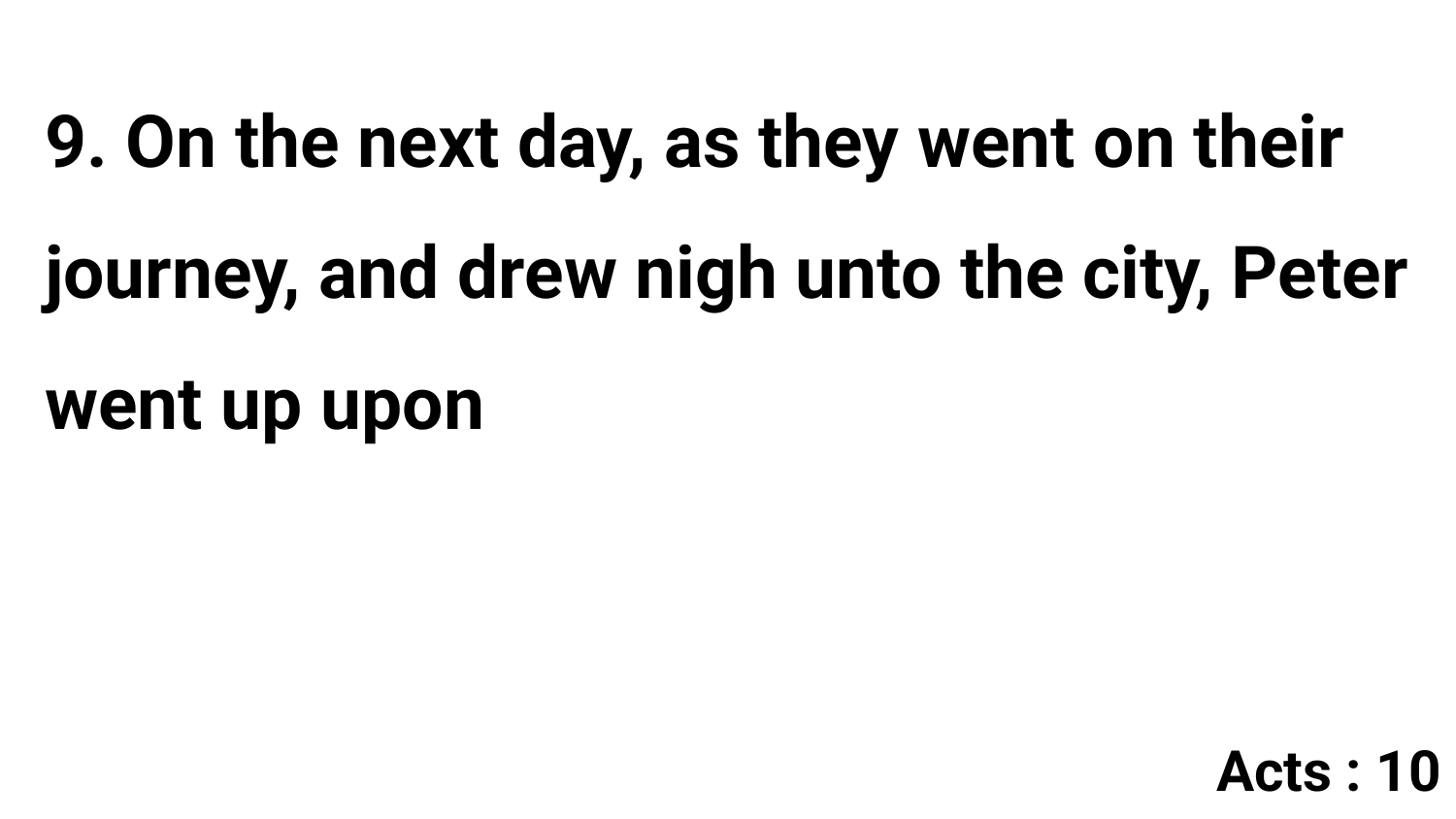

9. On the next day, as they went on their journey, and drew nigh unto the city, Peter went up upon
Acts : 10